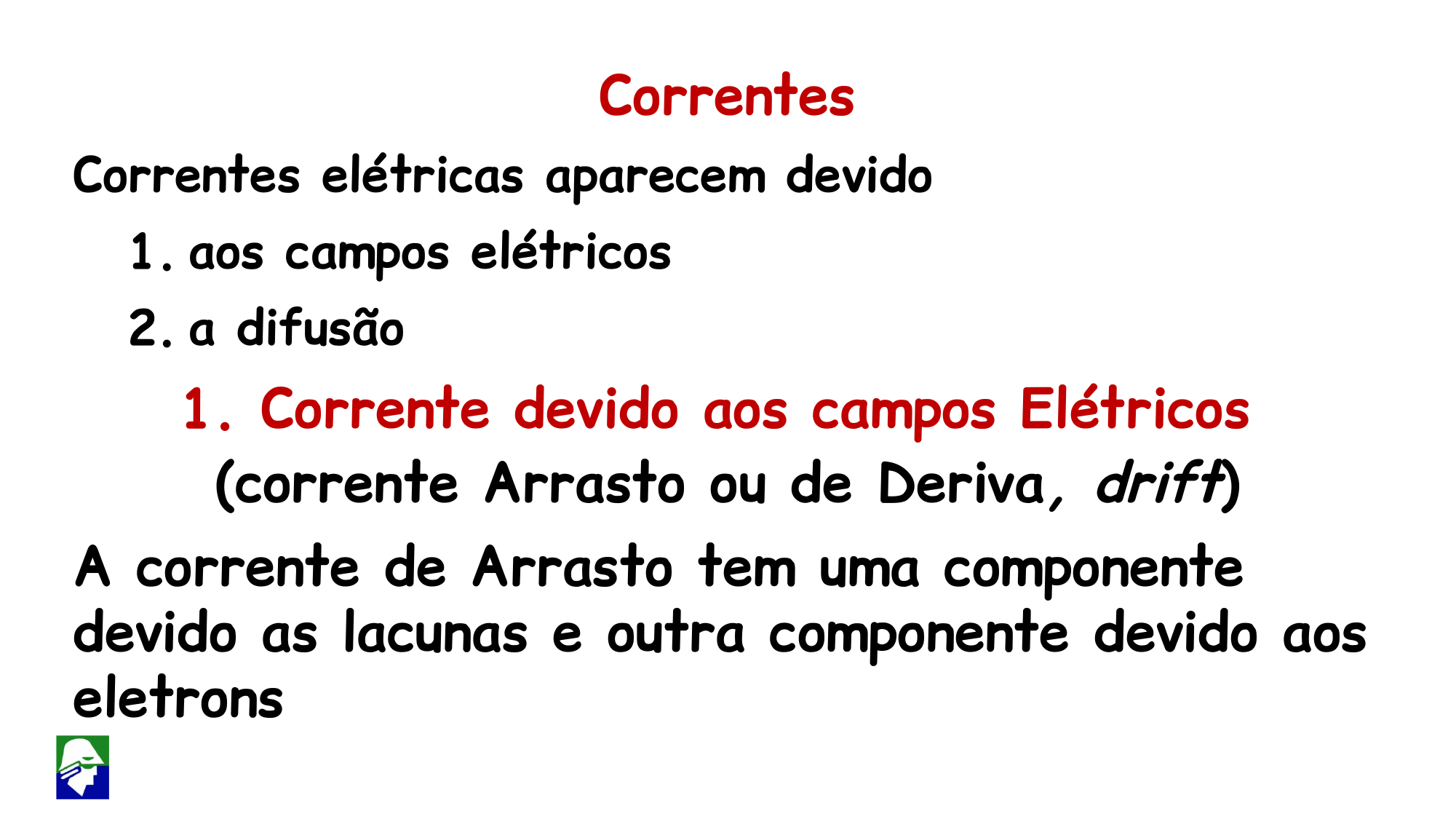

Correntes
Correntes elétricas aparecem devido
aos campos elétricos
a difusão
1. Corrente devido aos campos Elétricos
(corrente Arrasto ou de Deriva, drift)
A corrente de Arrasto tem uma componente devido as lacunas e outra componente devido aos eletrons
106